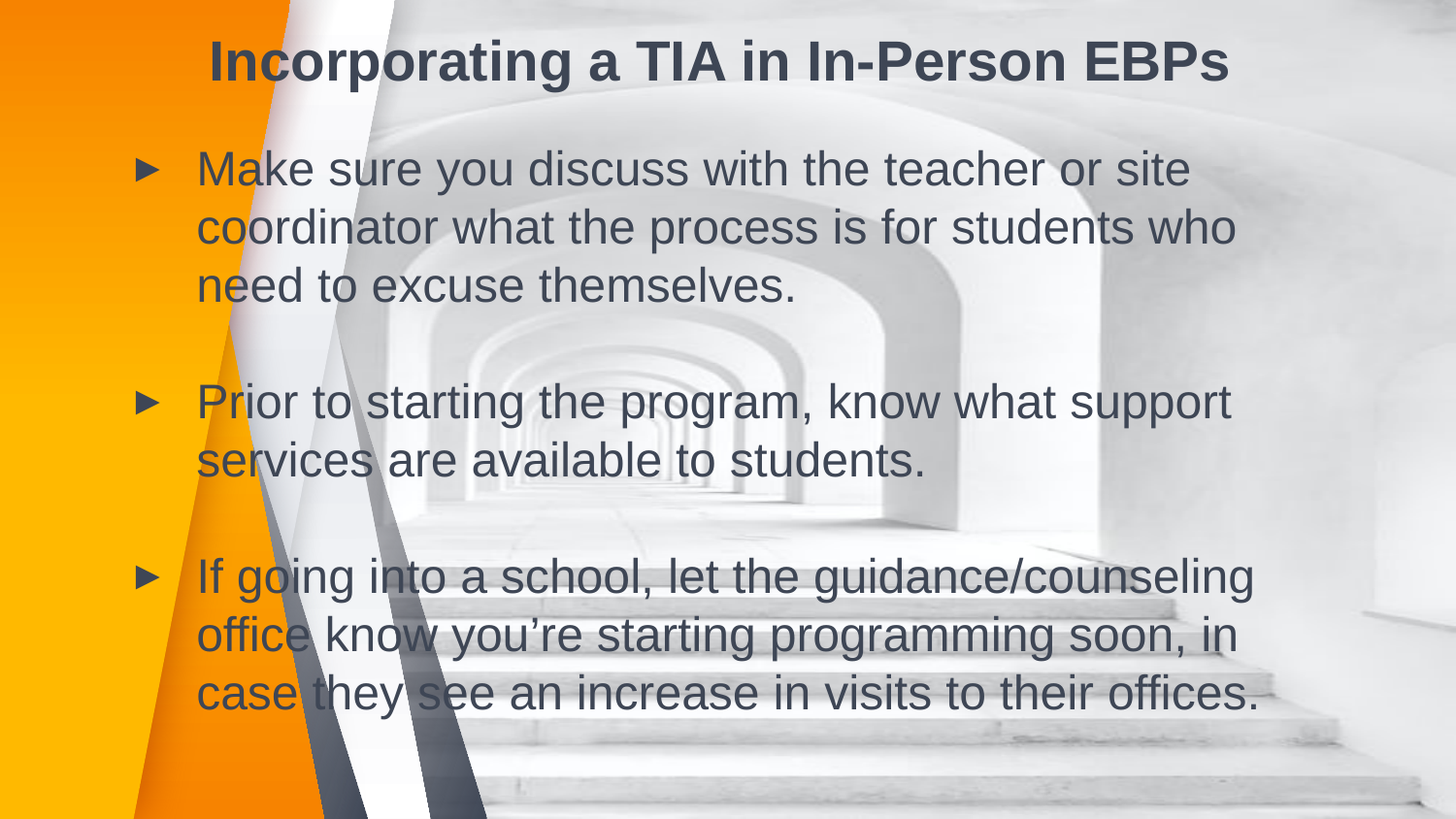

# Incorporating a TIA in In-Person EBPs
Make sure you discuss with the teacher or site coordinator what the process is for students who need to excuse themselves.

Prior to starting the program, know what support services are available to students.

If going into a school, let the guidance/counseling office know you’re starting programming soon, in case they see an increase in visits to their offices.